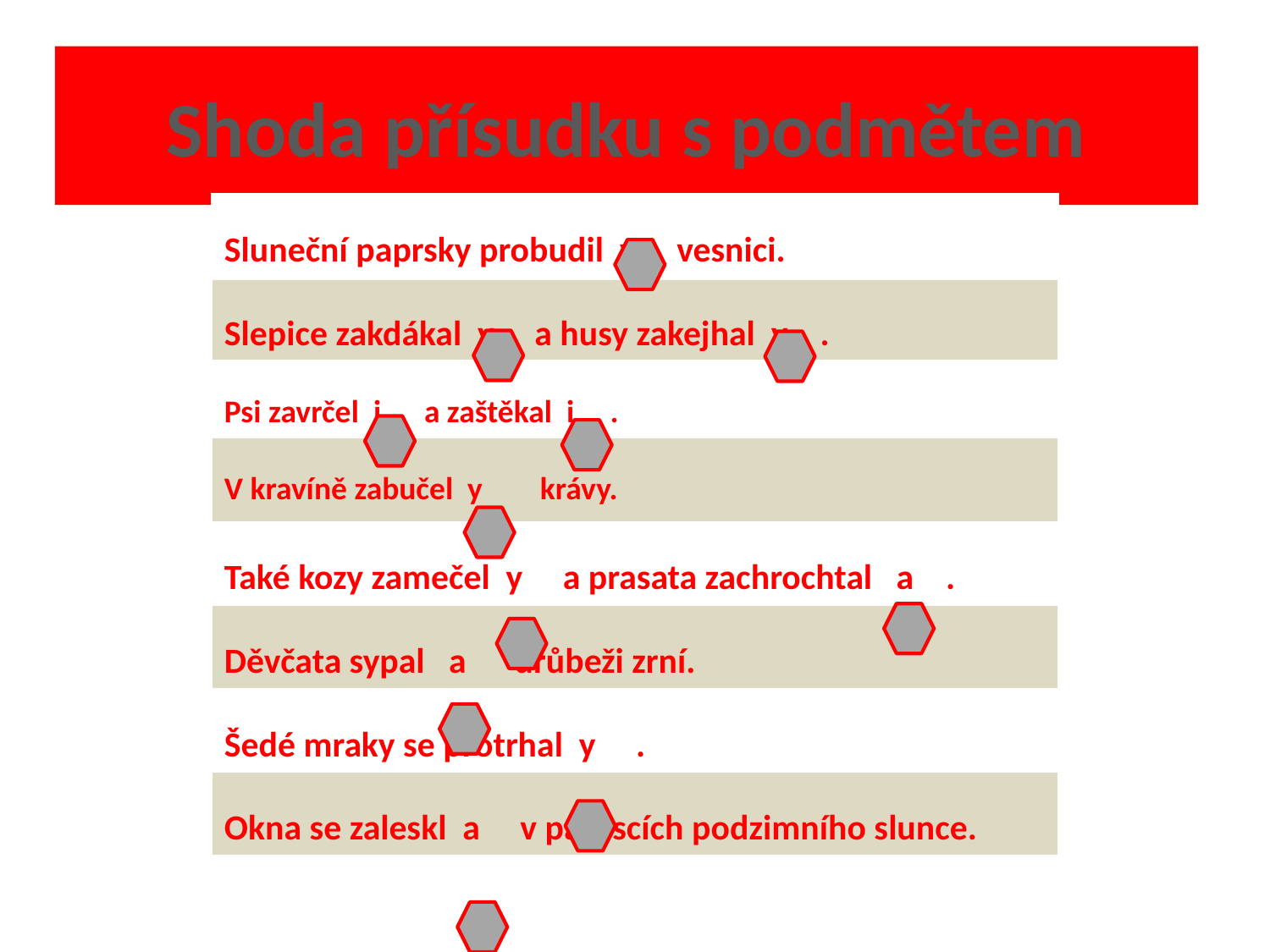

# Shoda přísudku s podmětem
| Sluneční paprsky probudil y vesnici. |
| --- |
| Slepice zakdákal y a husy zakejhal y . |
| Psi zavrčel i a zaštěkal i . |
| V kravíně zabučel y krávy. |
| Také kozy zamečel y a prasata zachrochtal a . |
| Děvčata sypal a drůbeži zrní. |
| Šedé mraky se protrhal y . |
| Okna se zaleskl a v paprscích podzimního slunce. |